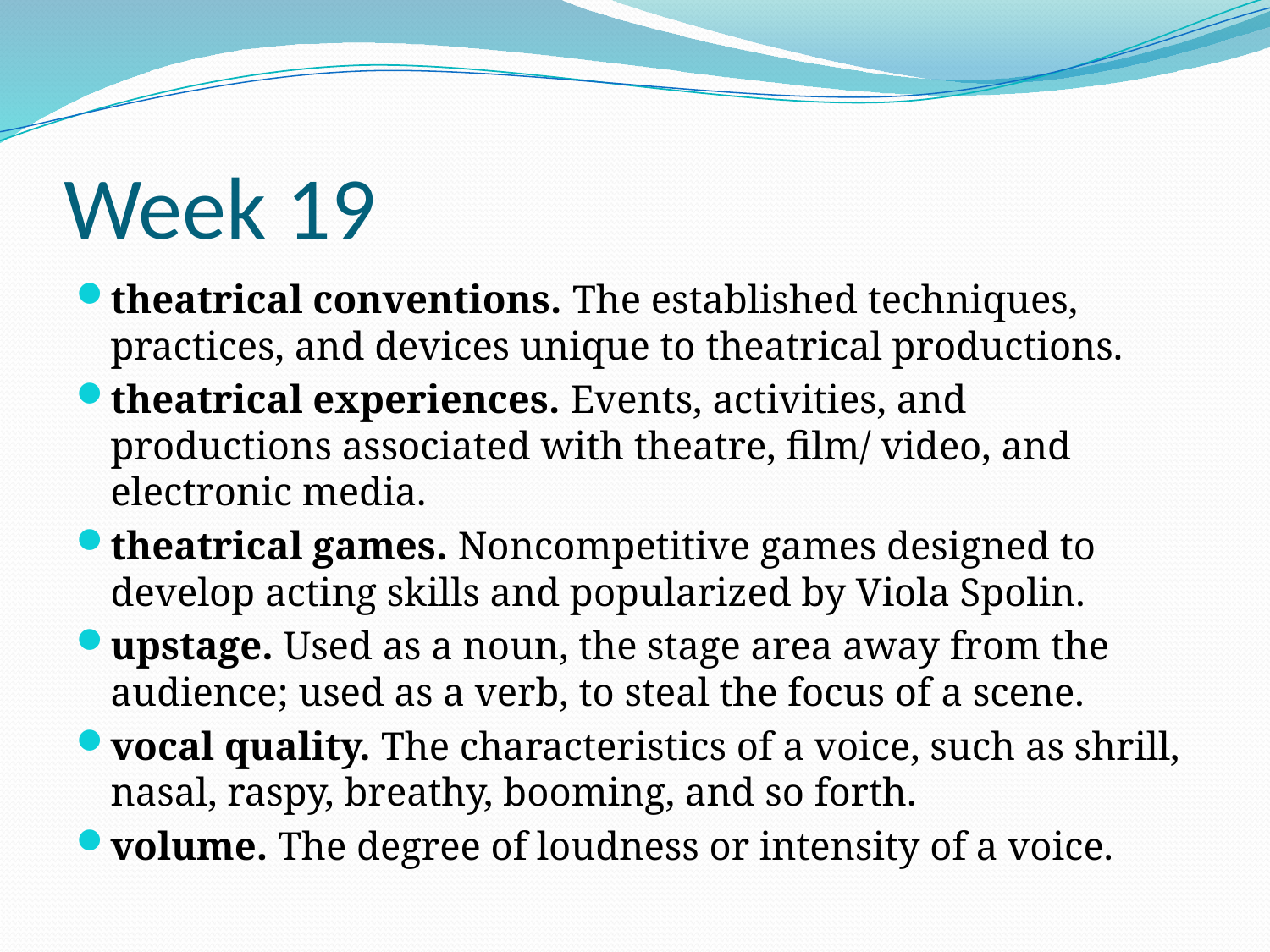

# Week 19
theatrical conventions. The established techniques, practices, and devices unique to theatrical productions.
theatrical experiences. Events, activities, and productions associated with theatre, film/ video, and electronic media.
theatrical games. Noncompetitive games designed to develop acting skills and popularized by Viola Spolin.
upstage. Used as a noun, the stage area away from the audience; used as a verb, to steal the focus of a scene.
vocal quality. The characteristics of a voice, such as shrill, nasal, raspy, breathy, booming, and so forth.
volume. The degree of loudness or intensity of a voice.